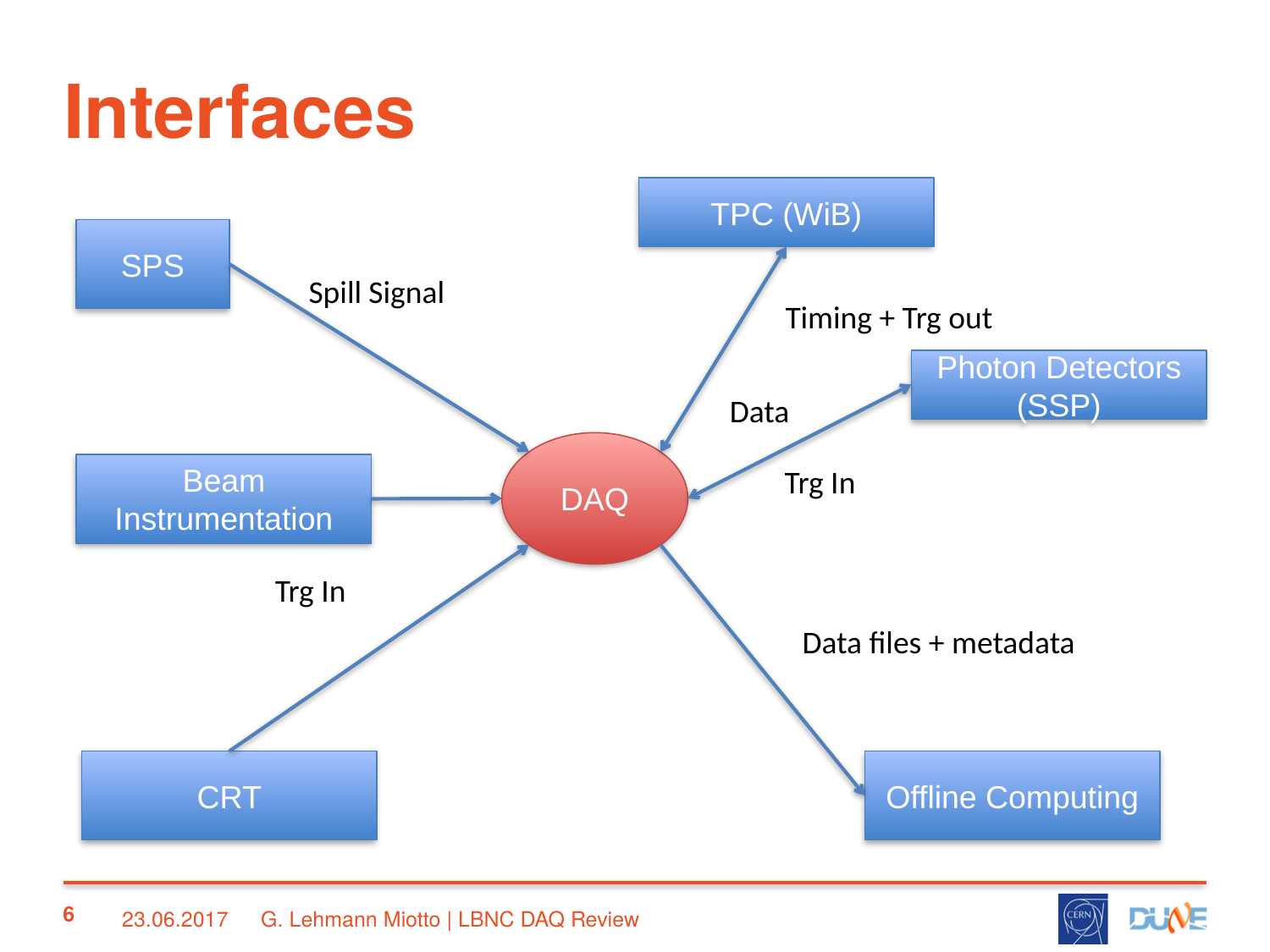

# Interfaces
TPC (WiB)
SPS
Spill Signal
Timing + Trg out
Photon Detectors (SSP)
Data
DAQ
Beam Instrumentation
Trg In
Trg In
Data files + metadata
CRT
Offline Computing
6
23.06.2017
G. Lehmann Miotto | LBNC DAQ Review